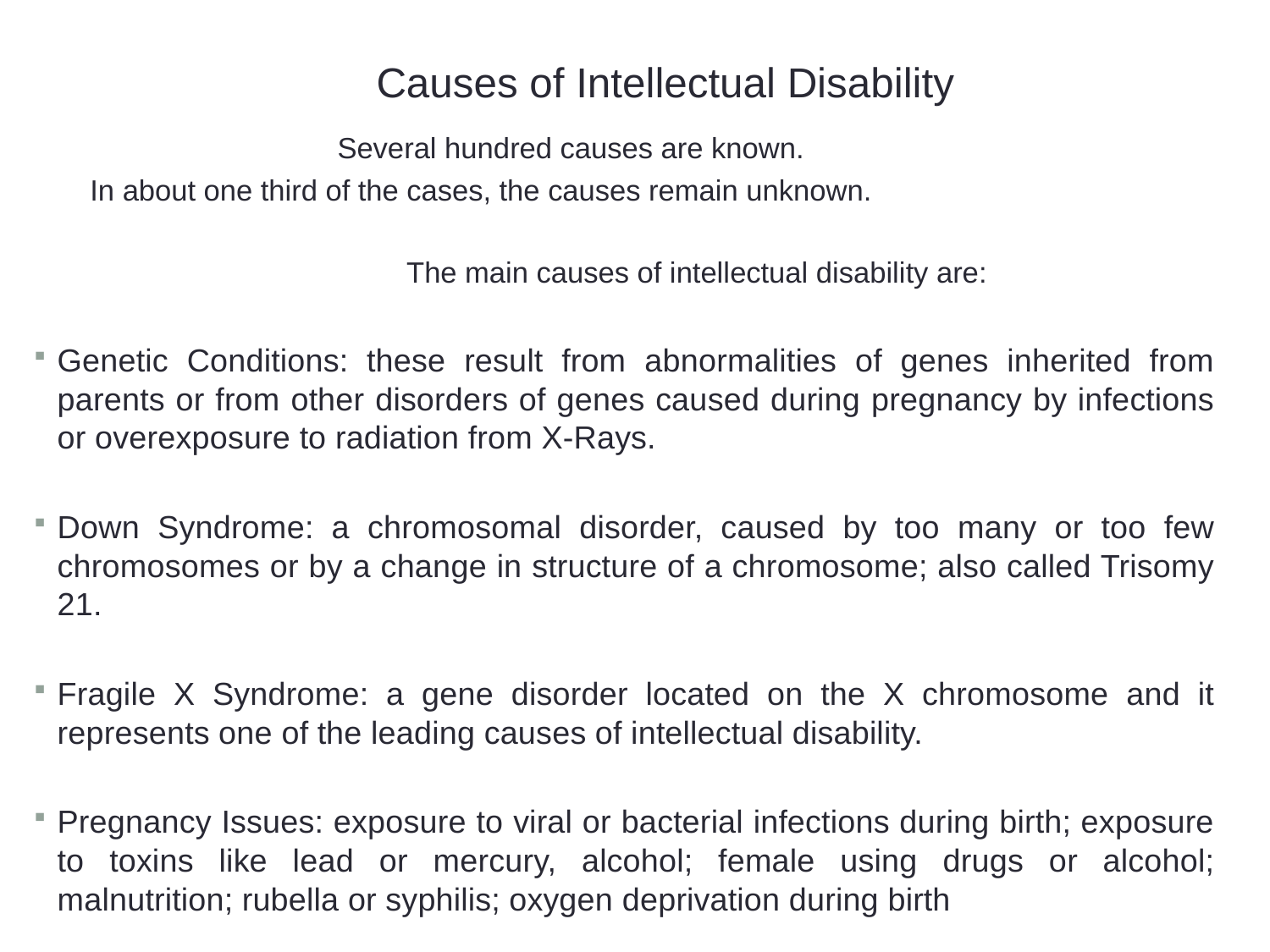

Causes of Intellectual Disability
                            Several hundred causes are known.
       In about one third of the cases, the causes remain unknown.

                  The main causes of intellectual disability are:

Genetic Conditions: these result from abnormalities of genes inherited from parents or from other disorders of genes caused during pregnancy by infections or overexposure to radiation from X-Rays.

Down Syndrome: a chromosomal disorder, caused by too many or too few chromosomes or by a change in structure of a chromosome; also called Trisomy 21.

Fragile X Syndrome: a gene disorder located on the X chromosome and it represents one of the leading causes of intellectual disability.

Pregnancy Issues: exposure to viral or bacterial infections during birth; exposure to toxins like lead or mercury, alcohol; female using drugs or alcohol; malnutrition; rubella or syphilis; oxygen deprivation during birth